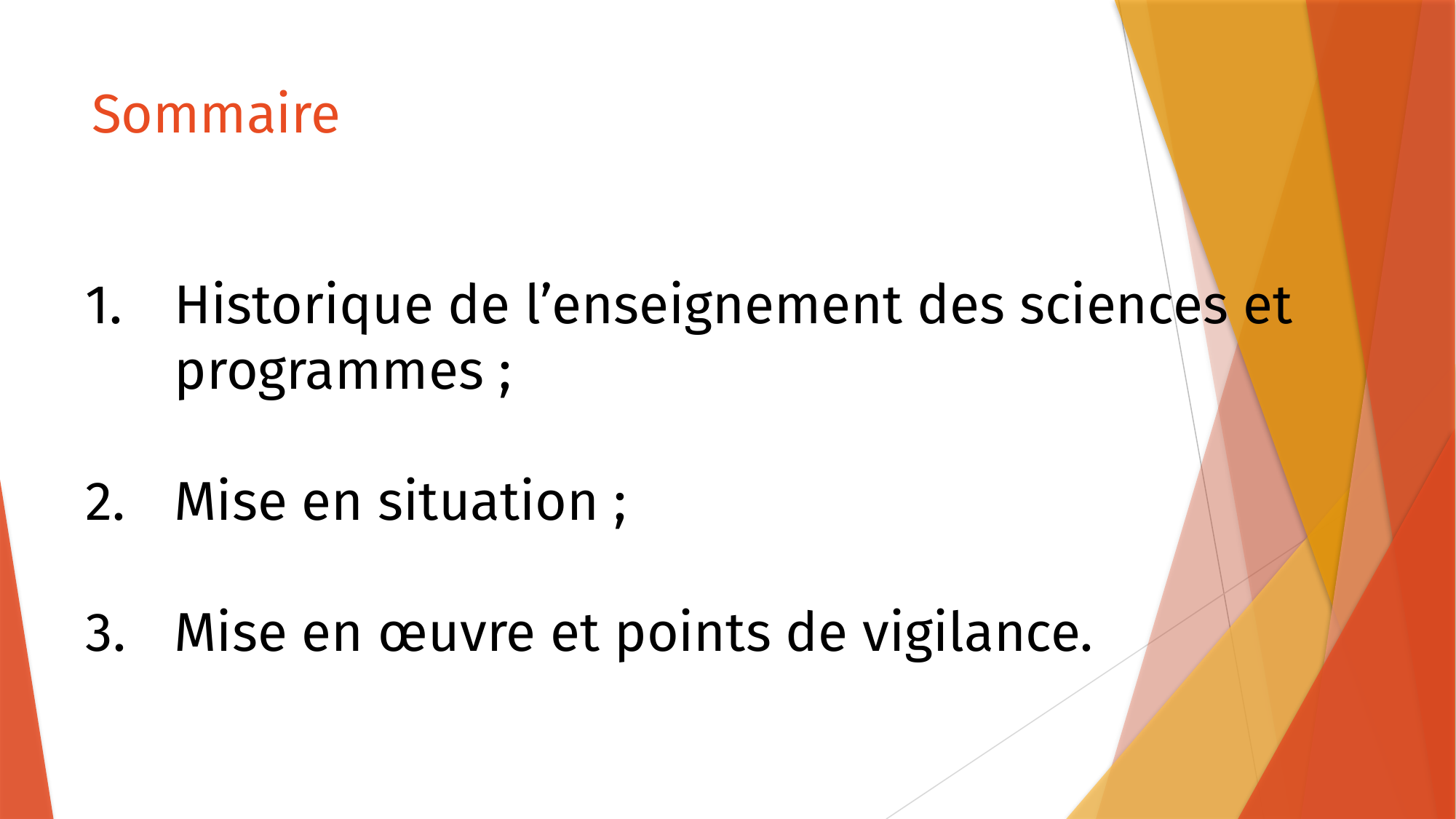

# Sommaire
Historique de l’enseignement des sciences et programmes ;

Mise en situation ;

Mise en œuvre et points de vigilance.